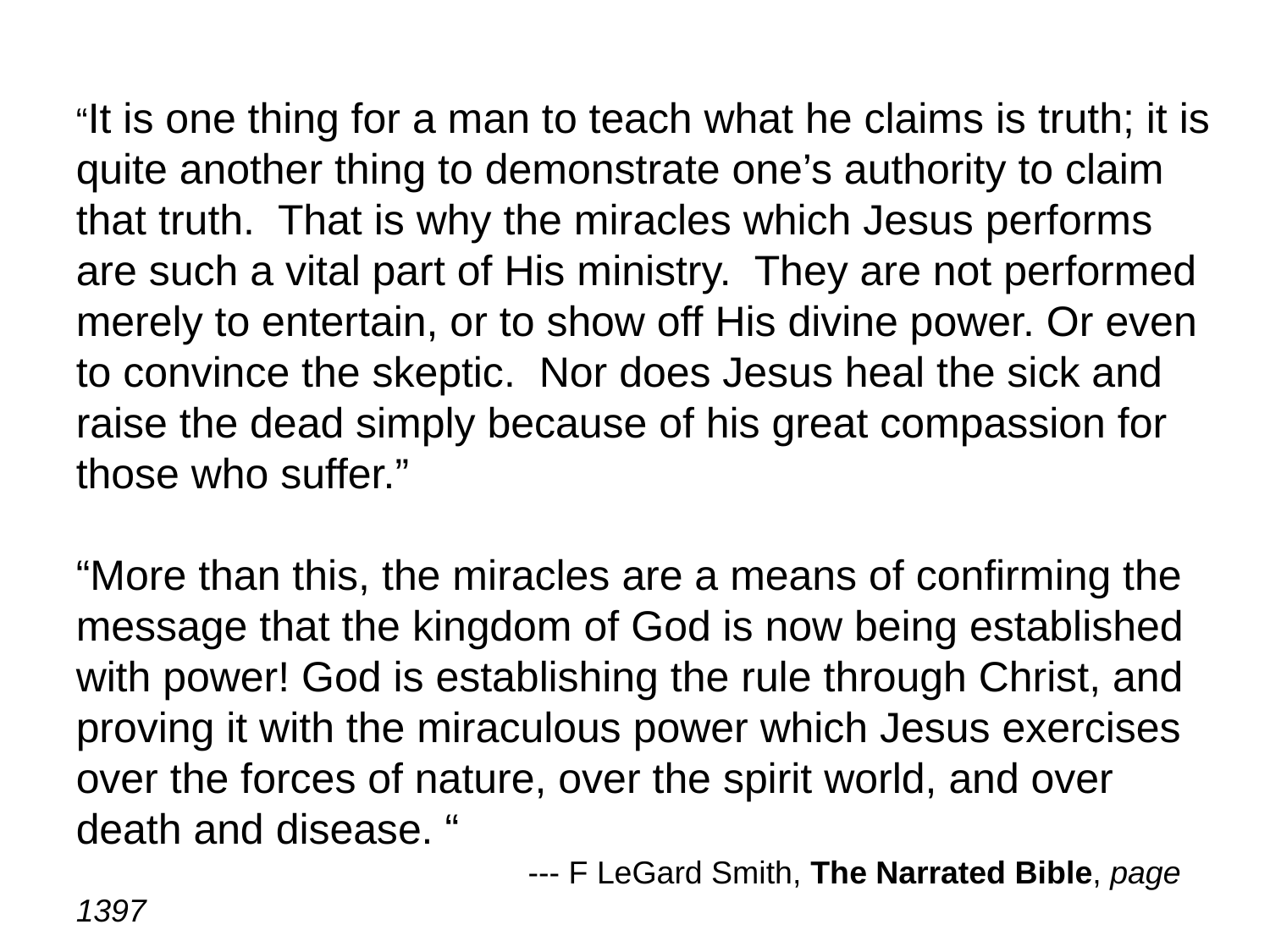

“It is one thing for a man to teach what he claims is truth; it is quite another thing to demonstrate one’s authority to claim that truth.  That is why the miracles which Jesus performs are such a vital part of His ministry.  They are not performed merely to entertain, or to show off His divine power. Or even to convince the skeptic.  Nor does Jesus heal the sick and raise the dead simply because of his great compassion for those who suffer.”

“More than this, the miracles are a means of confirming the message that the kingdom of God is now being established with power! God is establishing the rule through Christ, and proving it with the miraculous power which Jesus exercises over the forces of nature, over the spirit world, and over death and disease. “
			        --- F LeGard Smith, The Narrated Bible, page 1397